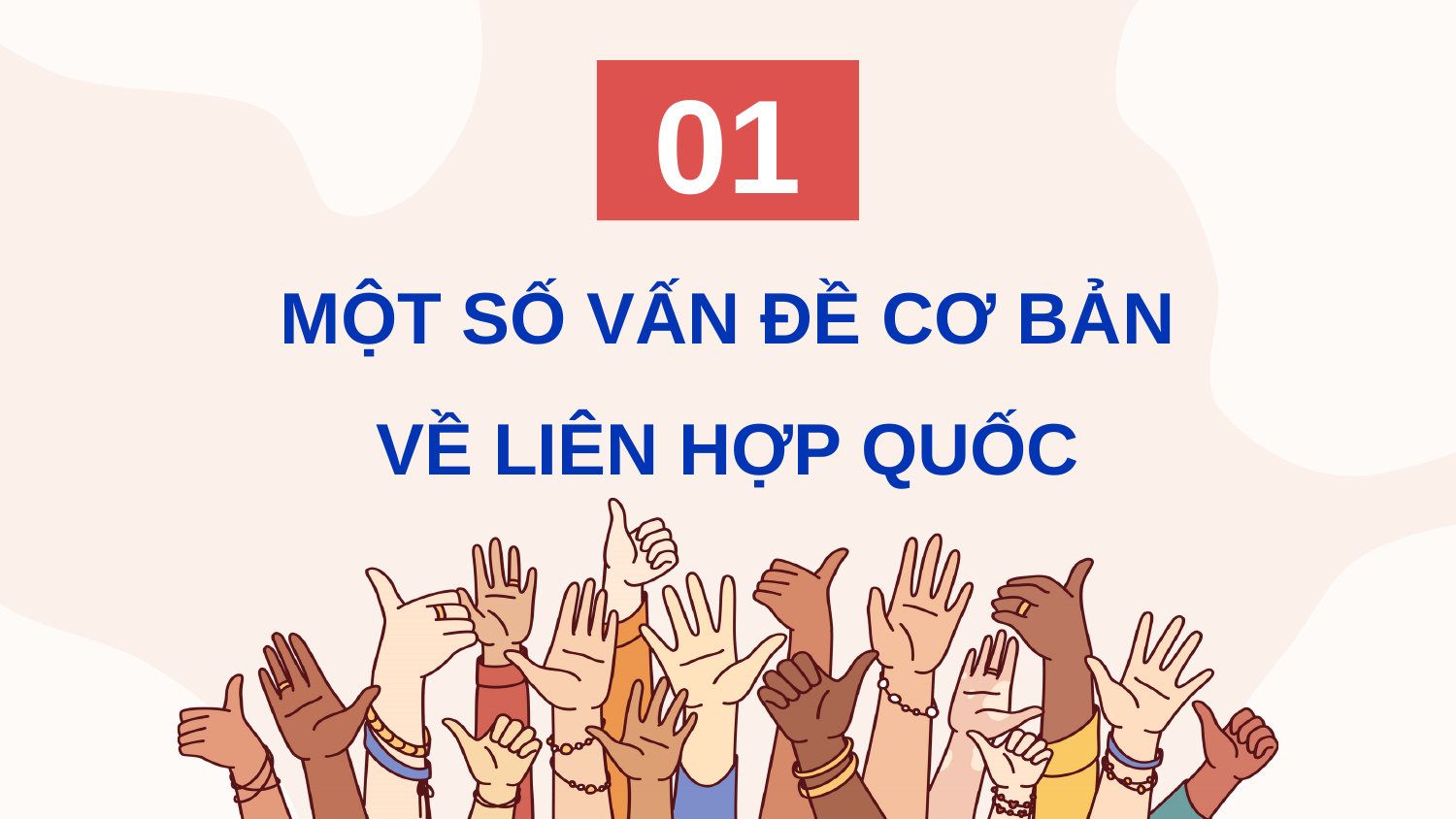

01
MỘT SỐ VẤN ĐỀ CƠ BẢN VỀ LIÊN HỢP QUỐC